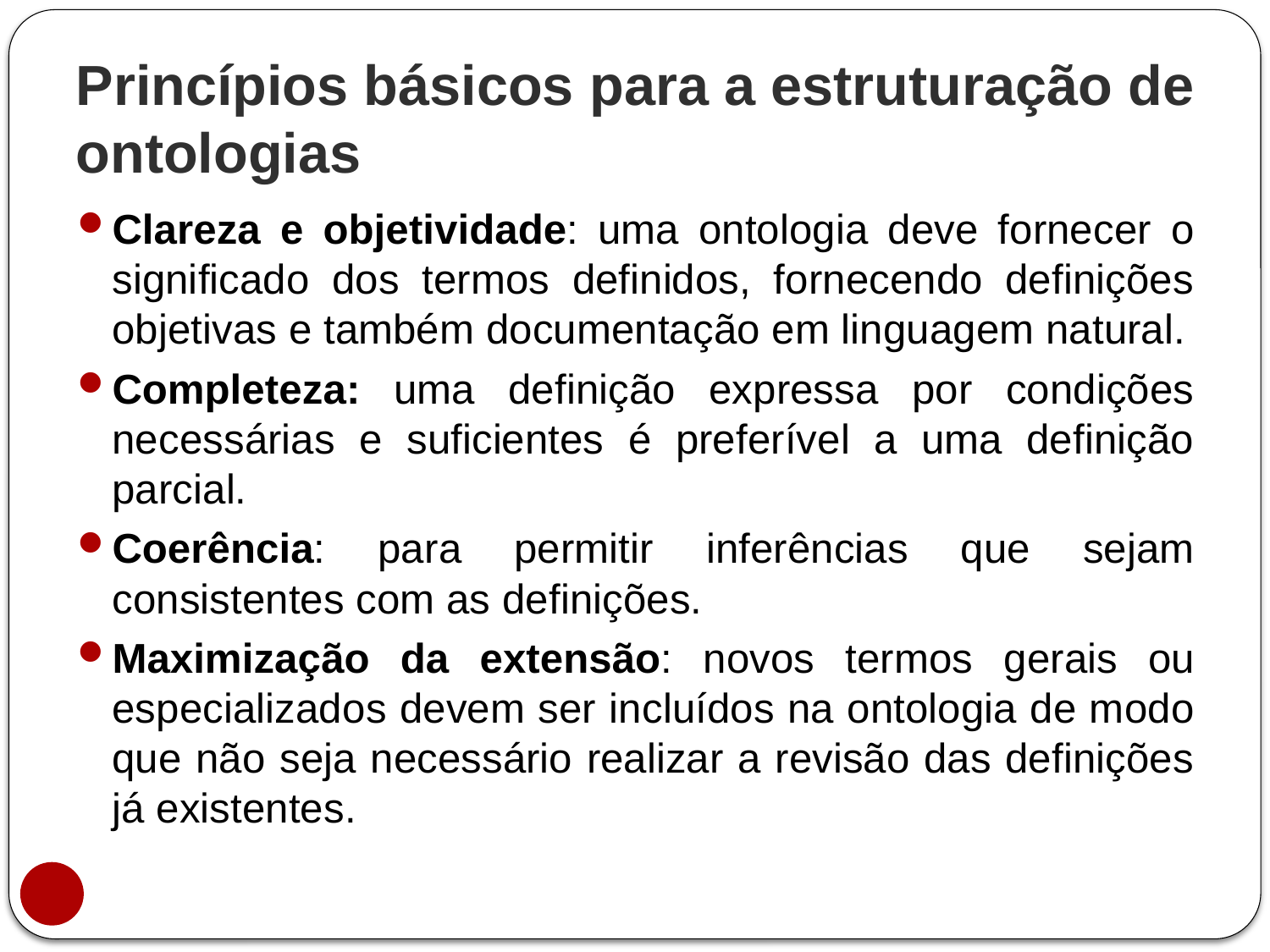

# Princípios básicos para a estruturação de ontologias
Clareza e objetividade: uma ontologia deve fornecer o significado dos termos definidos, fornecendo definições objetivas e também documentação em linguagem natural.
Completeza: uma definição expressa por condições necessárias e suficientes é preferível a uma definição parcial.
Coerência: para permitir inferências que sejam consistentes com as definições.
Maximização da extensão: novos termos gerais ou especializados devem ser incluídos na ontologia de modo que não seja necessário realizar a revisão das definições já existentes.

11